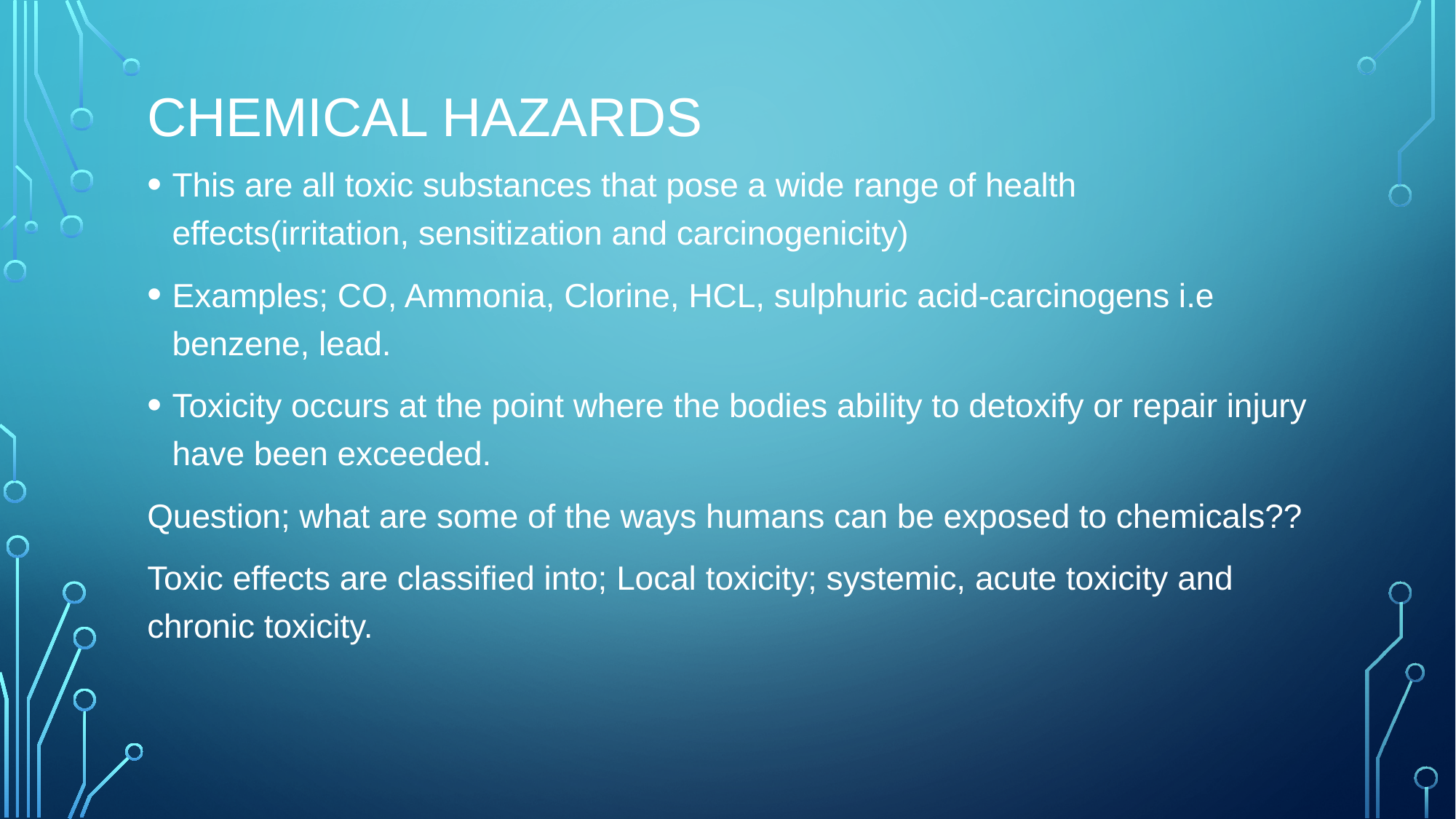

# Chemical hazards
This are all toxic substances that pose a wide range of health effects(irritation, sensitization and carcinogenicity)
Examples; CO, Ammonia, Clorine, HCL, sulphuric acid-carcinogens i.e benzene, lead.
Toxicity occurs at the point where the bodies ability to detoxify or repair injury have been exceeded.
Question; what are some of the ways humans can be exposed to chemicals??
Toxic effects are classified into; Local toxicity; systemic, acute toxicity and chronic toxicity.